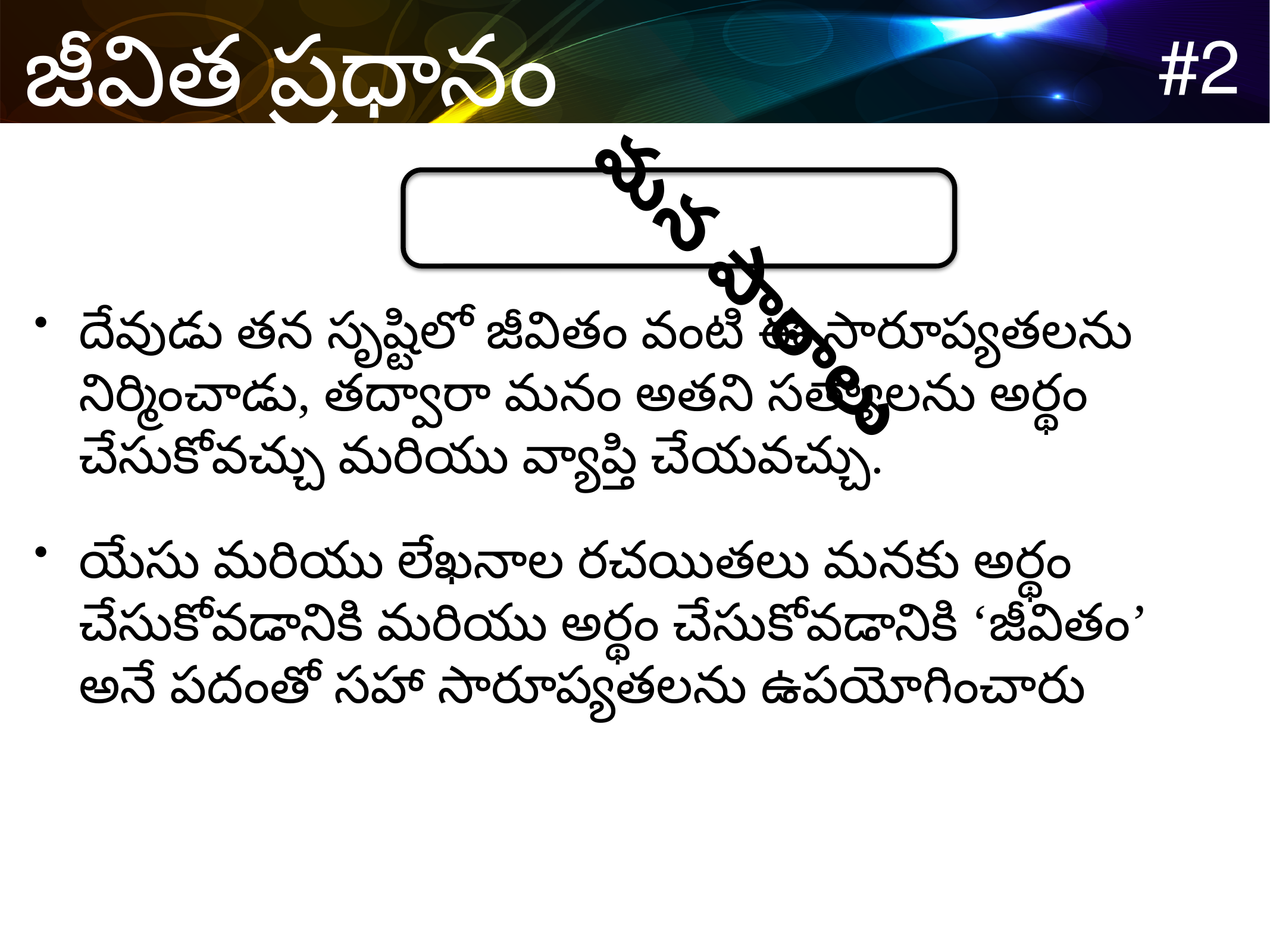

మన పాఠాలు
దేవుడు తన సృష్టిలో జీవితం వంటి ఈ సారూప్యతలను నిర్మించాడు, తద్వారా మనం అతని సత్యాలను అర్థం చేసుకోవచ్చు మరియు వ్యాప్తి చేయవచ్చు.
యేసు మరియు లేఖనాల రచయితలు మనకు అర్థం చేసుకోవడానికి మరియు అర్థం చేసుకోవడానికి ‘జీవితం’ అనే పదంతో సహా సారూప్యతలను ఉపయోగించారు